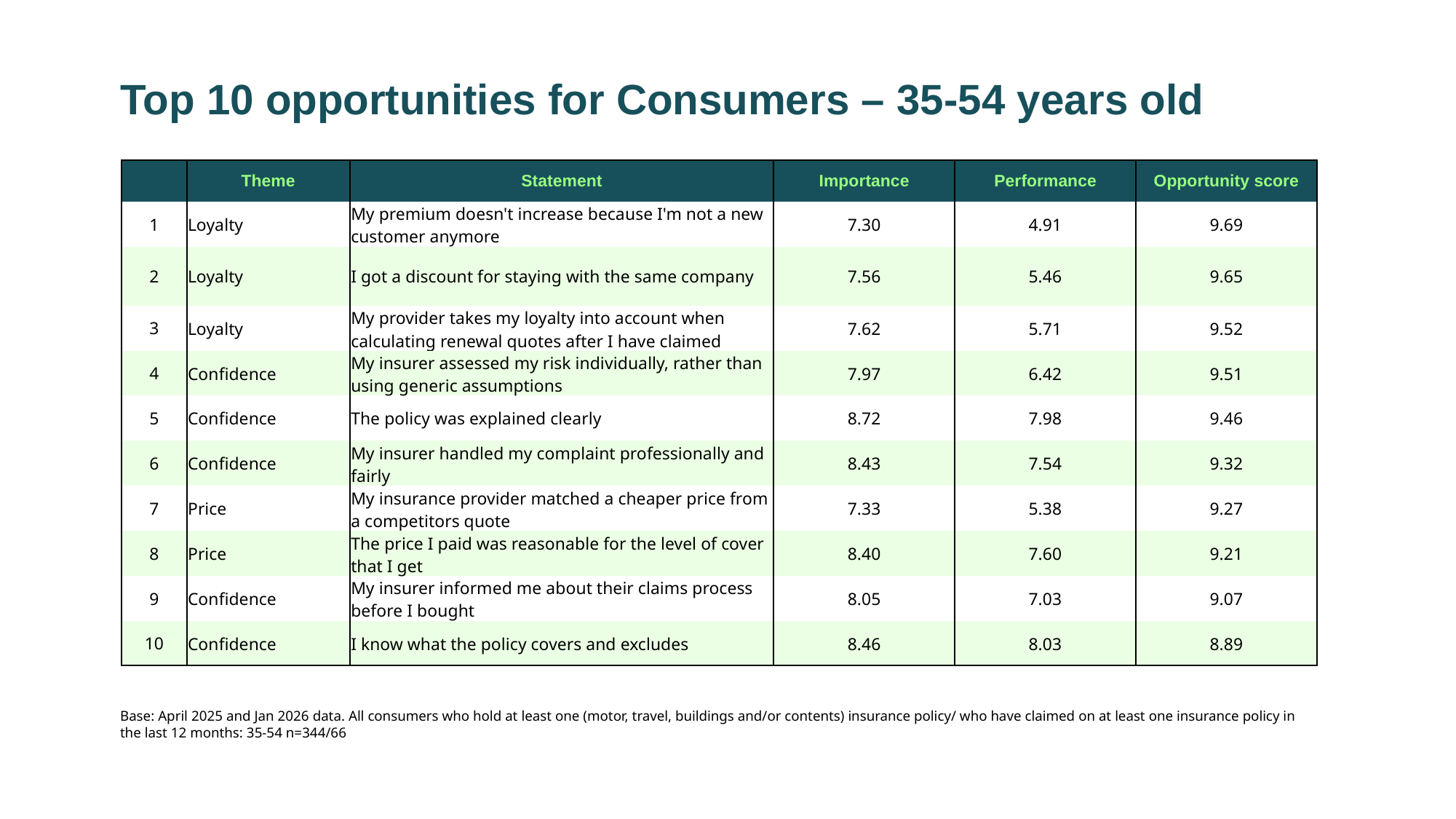

Top 10 opportunities for Consumers – 35-54 years old
|  | Theme | Statement | Importance | Performance | Opportunity score |
| --- | --- | --- | --- | --- | --- |
| 1 | Loyalty | My premium doesn't increase because I'm not a new customer anymore | 7.30 | 4.91 | 9.69 |
| 2 | Loyalty | I got a discount for staying with the same company | 7.56 | 5.46 | 9.65 |
| 3 | Loyalty | My provider takes my loyalty into account when calculating renewal quotes after I have claimed | 7.62 | 5.71 | 9.52 |
| 4 | Confidence | My insurer assessed my risk individually, rather than using generic assumptions | 7.97 | 6.42 | 9.51 |
| 5 | Confidence | The policy was explained clearly | 8.72 | 7.98 | 9.46 |
| 6 | Confidence | My insurer handled my complaint professionally and fairly | 8.43 | 7.54 | 9.32 |
| 7 | Price | My insurance provider matched a cheaper price from a competitors quote | 7.33 | 5.38 | 9.27 |
| 8 | Price | The price I paid was reasonable for the level of cover that I get | 8.40 | 7.60 | 9.21 |
| 9 | Confidence | My insurer informed me about their claims process before I bought | 8.05 | 7.03 | 9.07 |
| 10 | Confidence | I know what the policy covers and excludes | 8.46 | 8.03 | 8.89 |
Base: April 2025 and Jan 2026 data. All consumers who hold at least one (motor, travel, buildings and/or contents) insurance policy/ who have claimed on at least one insurance policy in the last 12 months: 35-54 n=344/66